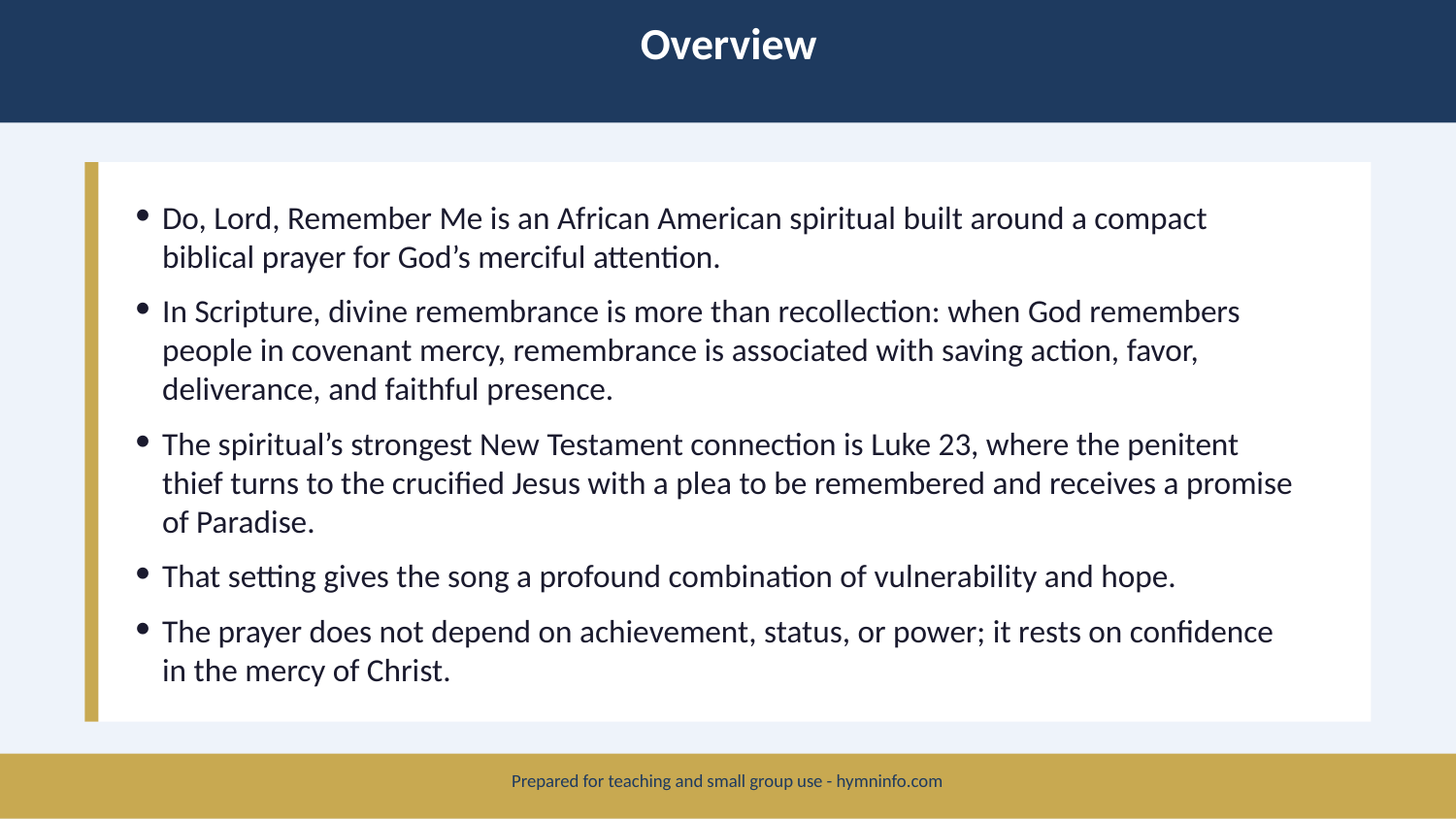

Overview

Do, Lord, Remember Me is an African American spiritual built around a compact biblical prayer for God’s merciful attention.
In Scripture, divine remembrance is more than recollection: when God remembers people in covenant mercy, remembrance is associated with saving action, favor, deliverance, and faithful presence.
The spiritual’s strongest New Testament connection is Luke 23, where the penitent thief turns to the crucified Jesus with a plea to be remembered and receives a promise of Paradise.
That setting gives the song a profound combination of vulnerability and hope.
The prayer does not depend on achievement, status, or power; it rests on confidence in the mercy of Christ.

Prepared for teaching and small group use - hymninfo.com